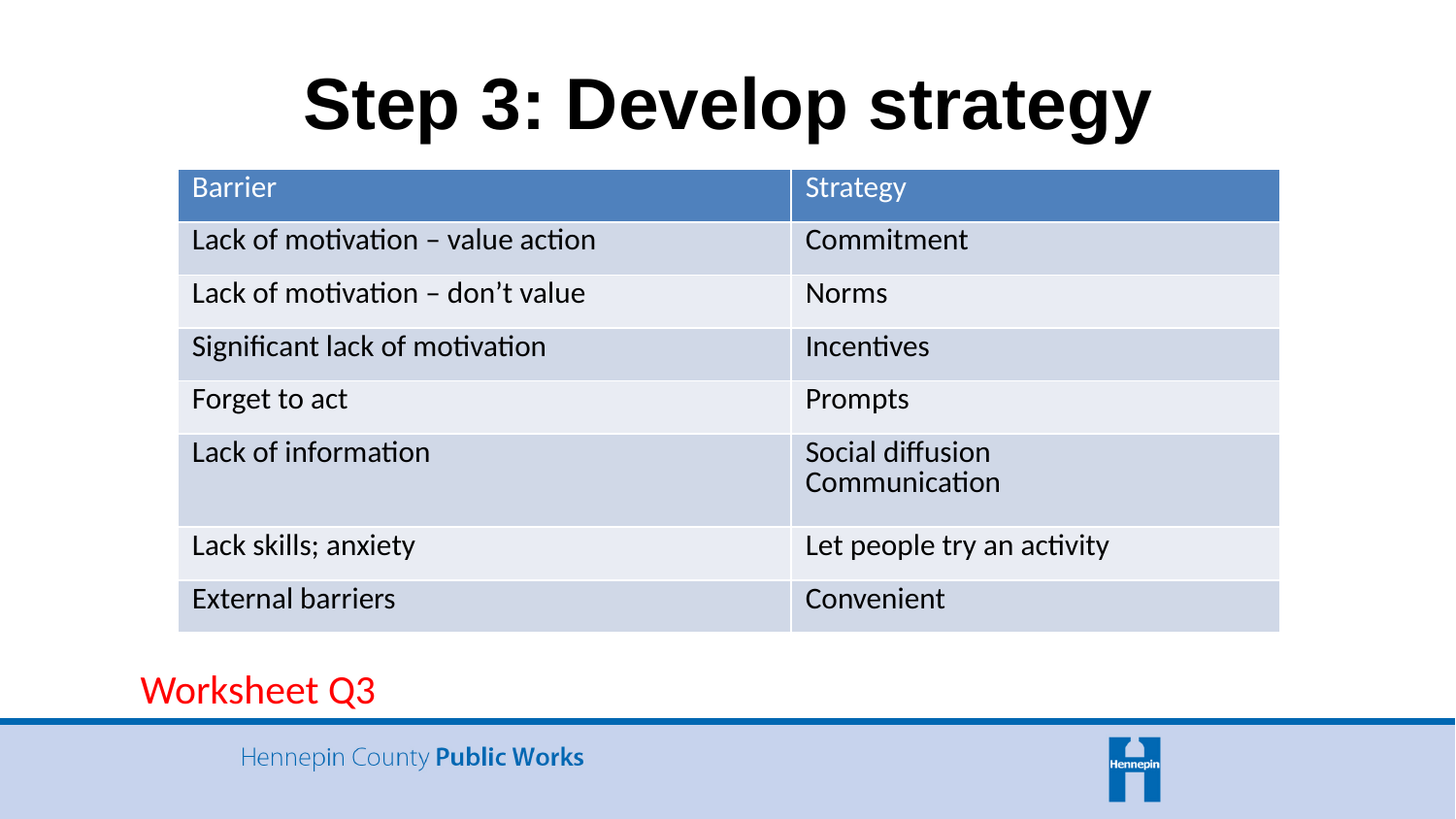

# Step 3: Develop strategy
| Barrier | Strategy |
| --- | --- |
| Lack of motivation – value action | Commitment |
| Lack of motivation – don’t value | Norms |
| Significant lack of motivation | Incentives |
| Forget to act | Prompts |
| Lack of information | Social diffusion Communication |
| Lack skills; anxiety | Let people try an activity |
| External barriers | Convenient |
Worksheet Q3